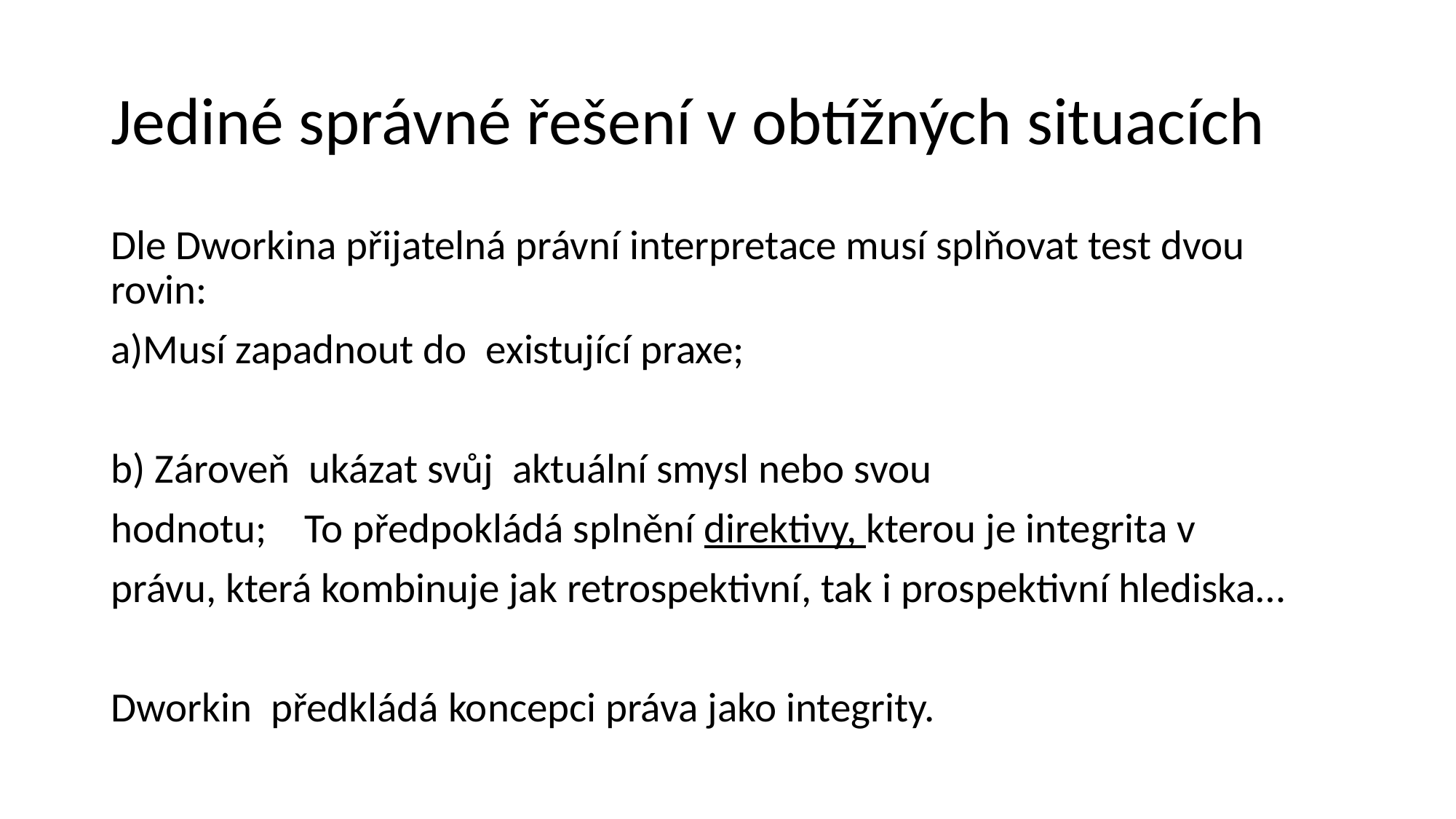

# Jediné správné řešení v obtížných situacích
Dle Dworkina přijatelná právní interpretace musí splňovat test dvou rovin:
a)Musí zapadnout do  existující praxe;

b) Zároveň  ukázat svůj  aktuální smysl nebo svou
hodnotu;    To předpokládá splnění direktivy, kterou je integrita v
právu, která kombinuje jak retrospektivní, tak i prospektivní hlediska…

Dworkin  předkládá koncepci práva jako integrity.